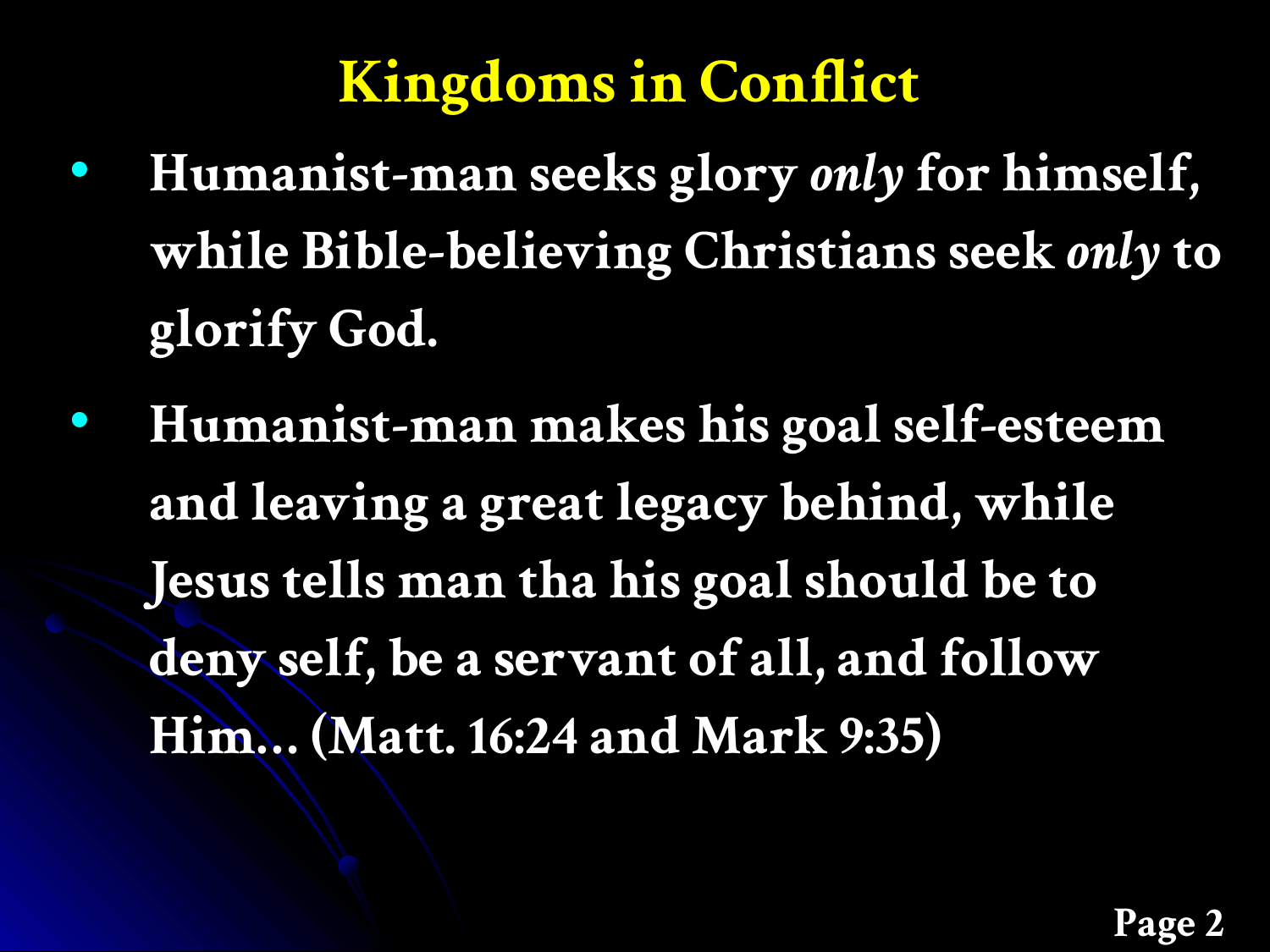

Kingdoms in Conflict
Humanist-man seeks glory only for himself, while Bible-believing Christians seek only to glorify God.
Humanist-man makes his goal self-esteem and leaving a great legacy behind, while Jesus tells man tha his goal should be to deny self, be a servant of all, and follow Him… (Matt. 16:24 and Mark 9:35)
Page 2